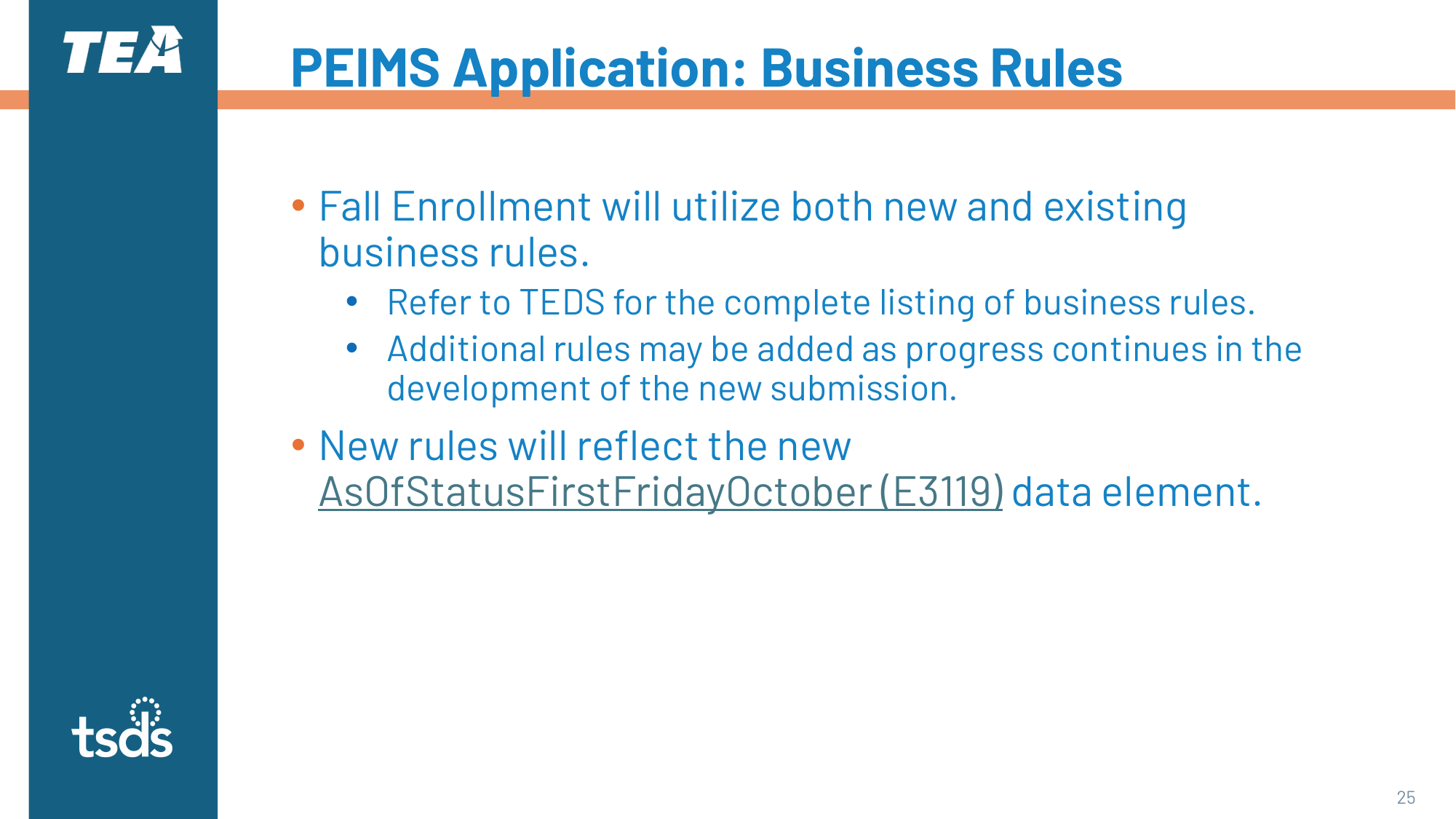

# PEIMS Application: Business Rules
Fall Enrollment will utilize both new and existing business rules.
Refer to TEDS for the complete listing of business rules.
Additional rules may be added as progress continues in the development of the new submission.
New rules will reflect the new AsOfStatusFirstFridayOctober (E3119) data element.

25